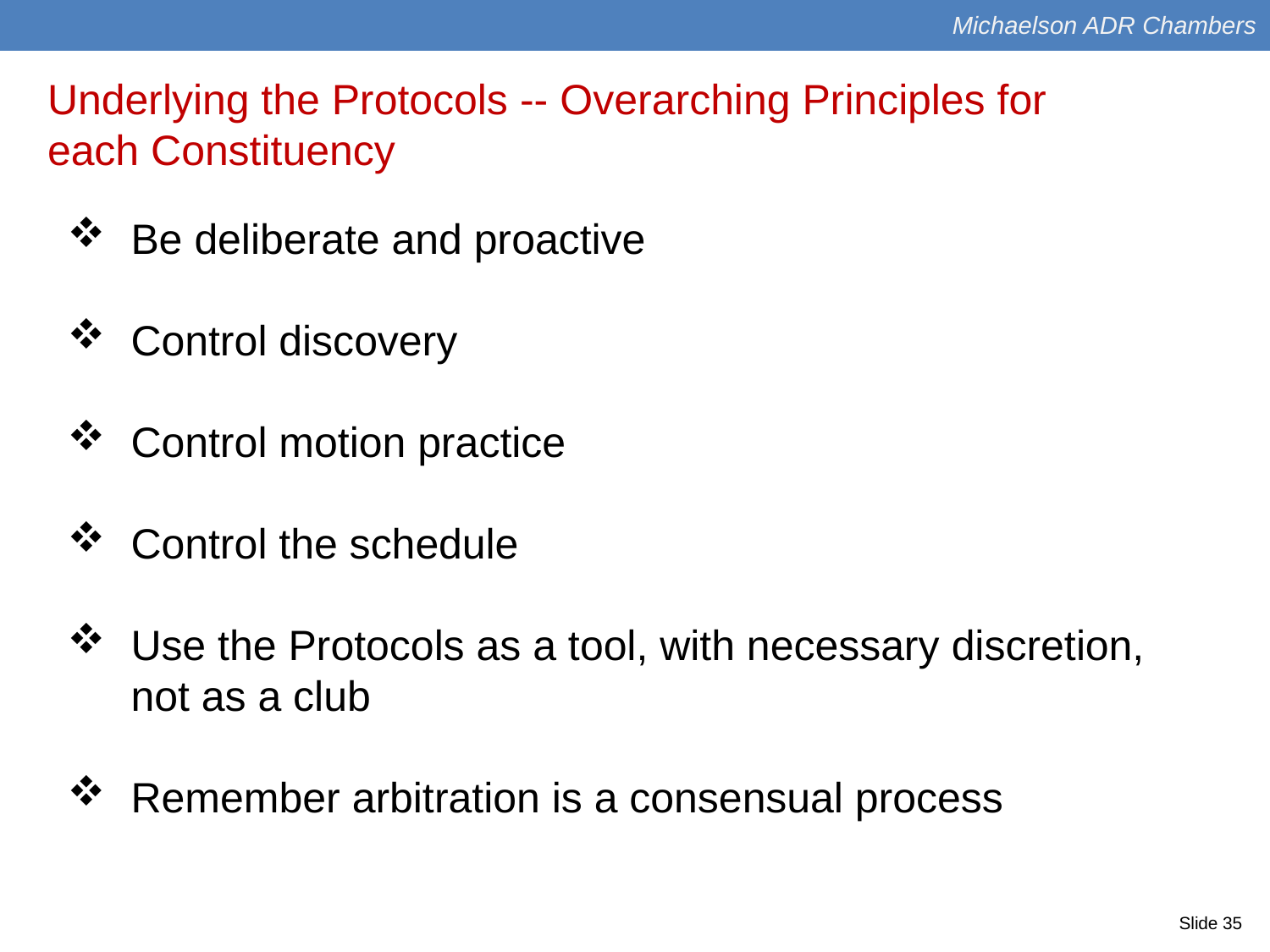

Michaelson ADR Chambers
Underlying the Protocols -- Overarching Principles for each Constituency
Be deliberate and proactive

Control discovery

Control motion practice

Control the schedule

Use the Protocols as a tool, with necessary discretion, not as a club

Remember arbitration is a consensual process
Slide 35